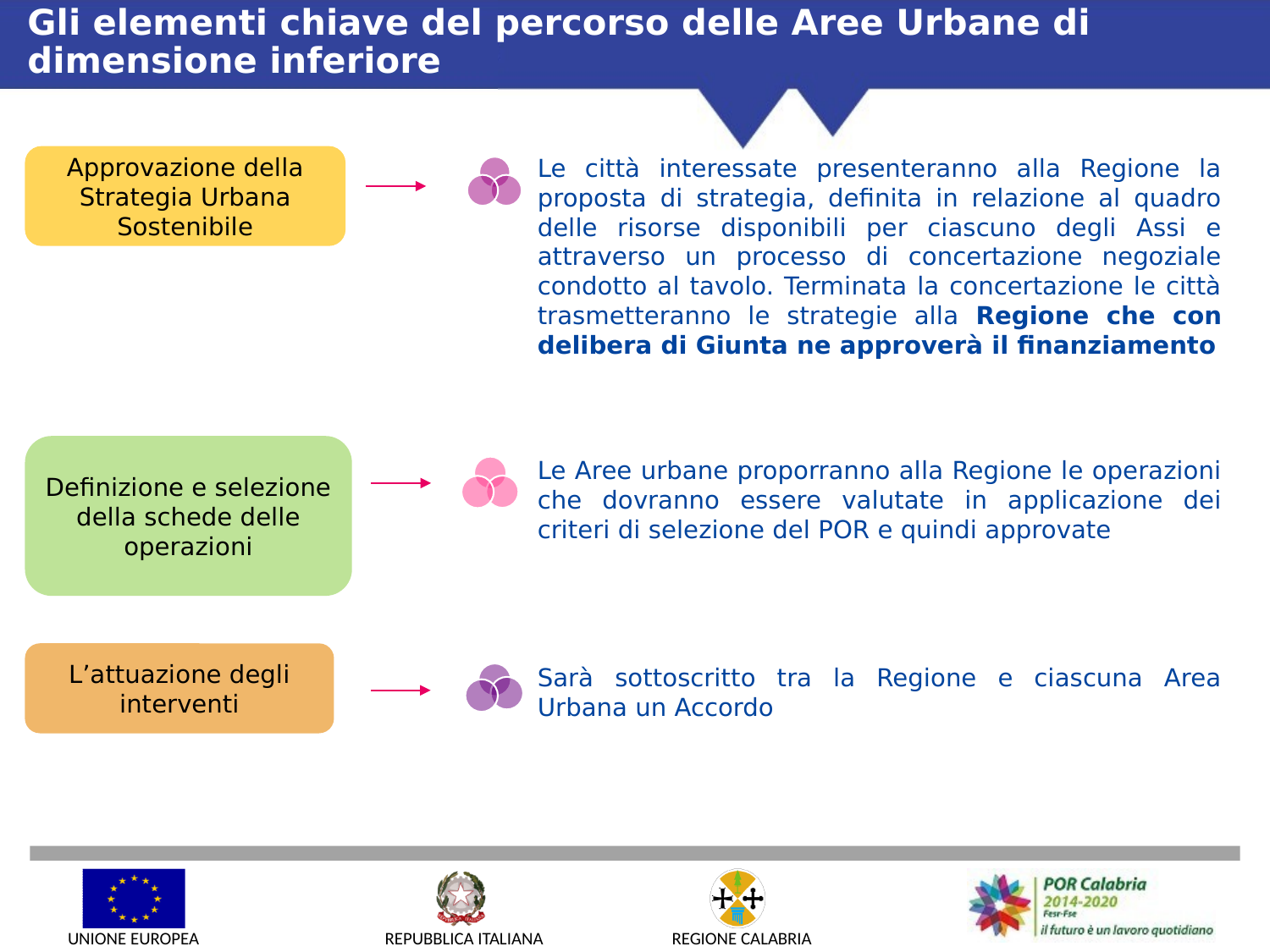

Gli elementi chiave del percorso delle Aree Urbane di dimensione inferiore
Approvazione della Strategia Urbana Sostenibile
Le città interessate presenteranno alla Regione la proposta di strategia, definita in relazione al quadro delle risorse disponibili per ciascuno degli Assi e attraverso un processo di concertazione negoziale condotto al tavolo. Terminata la concertazione le città trasmetteranno le strategie alla Regione che con delibera di Giunta ne approverà il finanziamento

Definizione e selezione della schede delle operazioni
Le Aree urbane proporranno alla Regione le operazioni che dovranno essere valutate in applicazione dei criteri di selezione del POR e quindi approvate

L’attuazione degli interventi

Sarà sottoscritto tra la Regione e ciascuna Area Urbana un Accordo